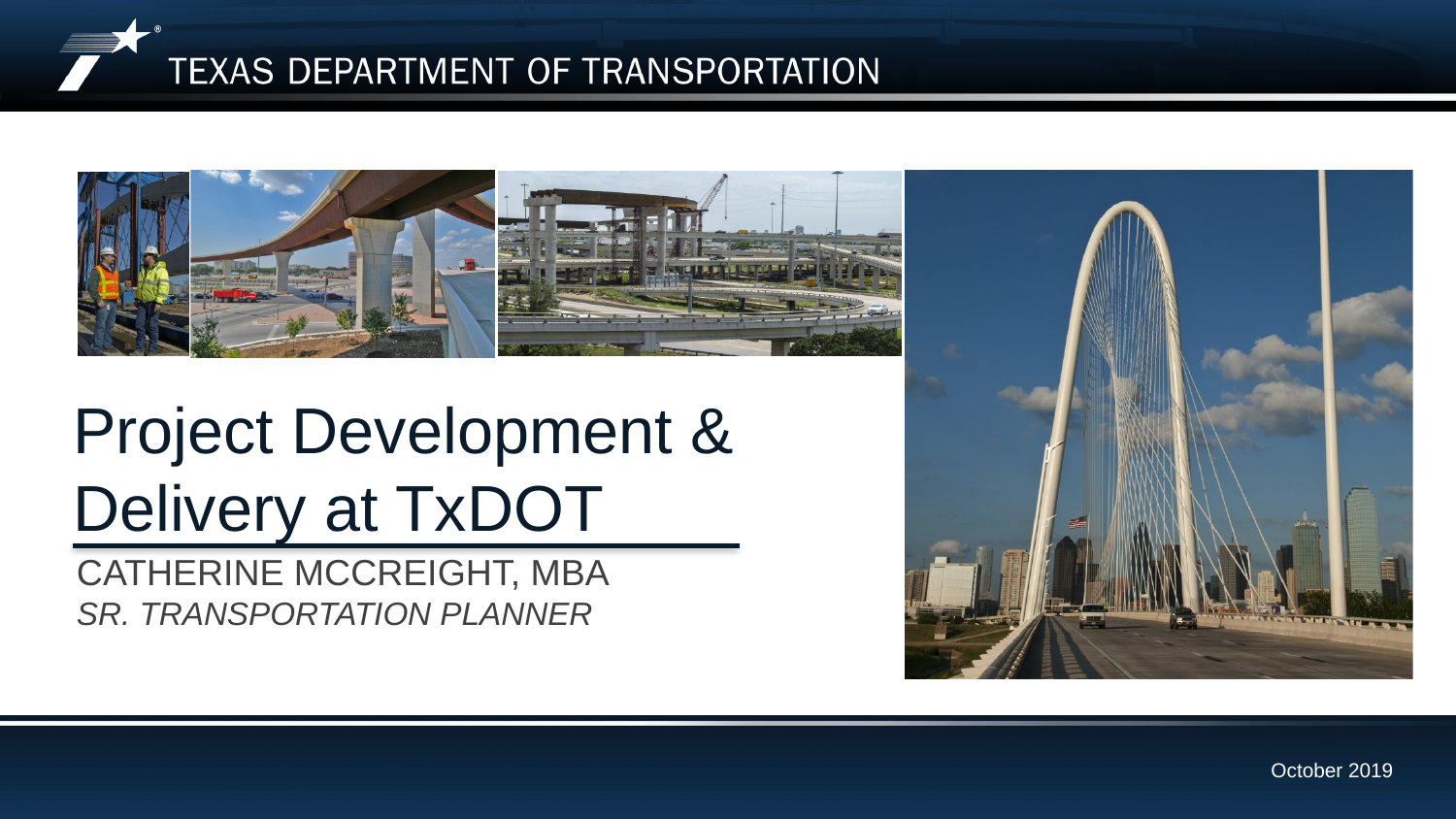

# Project Development & Delivery at TxDOT
Catherine McCreight, MBA
Sr. transportation planner

October 2019